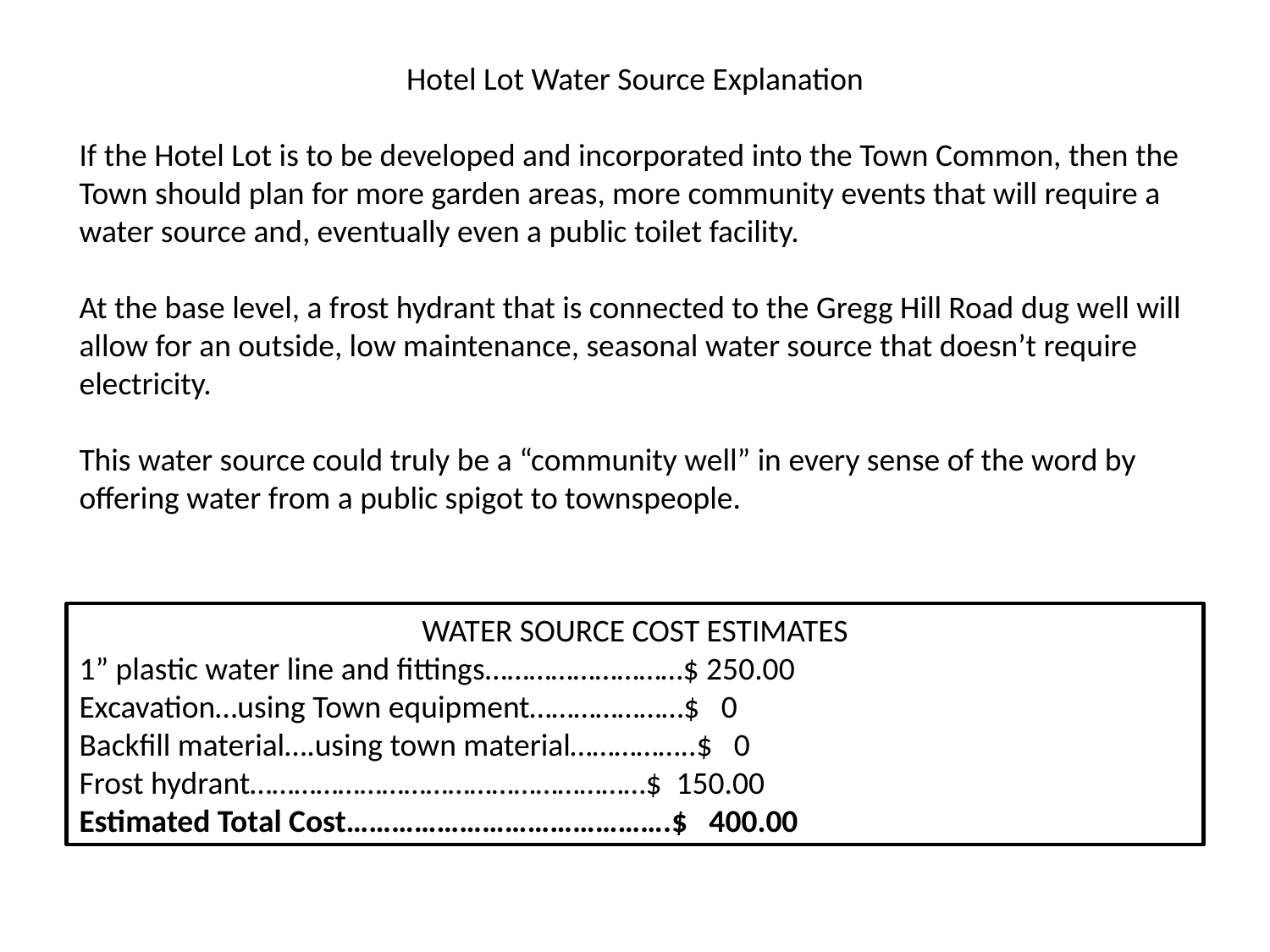

Hotel Lot Water Source Explanation

If the Hotel Lot is to be developed and incorporated into the Town Common, then the Town should plan for more garden areas, more community events that will require a water source and, eventually even a public toilet facility.

At the base level, a frost hydrant that is connected to the Gregg Hill Road dug well will allow for an outside, low maintenance, seasonal water source that doesn’t require electricity.

This water source could truly be a “community well” in every sense of the word by offering water from a public spigot to townspeople.

WATER SOURCE COST ESTIMATES
1” plastic water line and fittings………………………$ 250.00
Excavation…using Town equipment…………………$   0
Backfill material….using town material……………..$   0
Frost hydrant………………………………………………$  150.00
Estimated Total Cost…………………………………….$   400.00